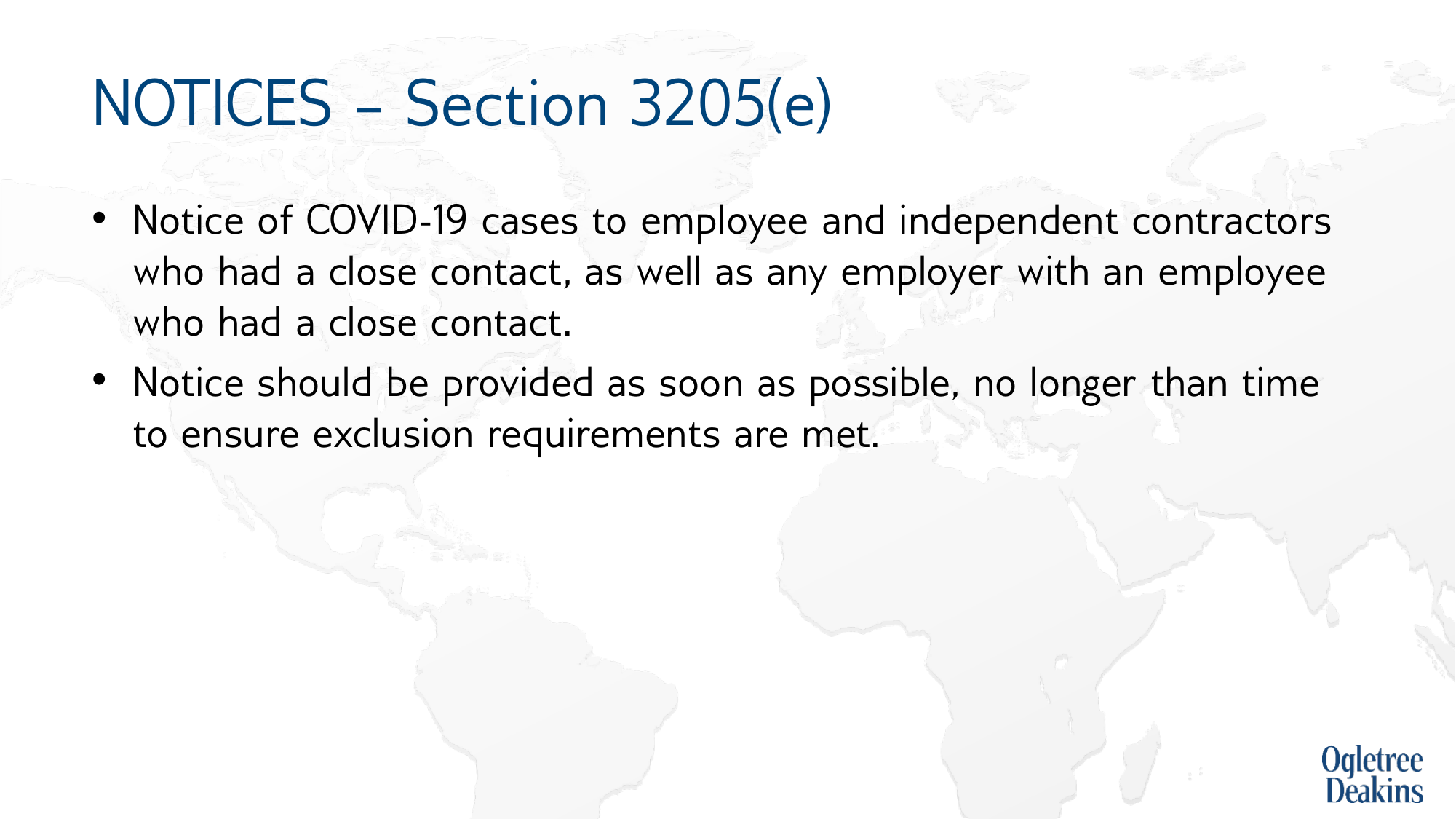

# NOTICES – Section 3205(e)
Notice of COVID-19 cases to employee and independent contractors who had a close contact, as well as any employer with an employee who had a close contact.
Notice should be provided as soon as possible, no longer than time to ensure exclusion requirements are met.